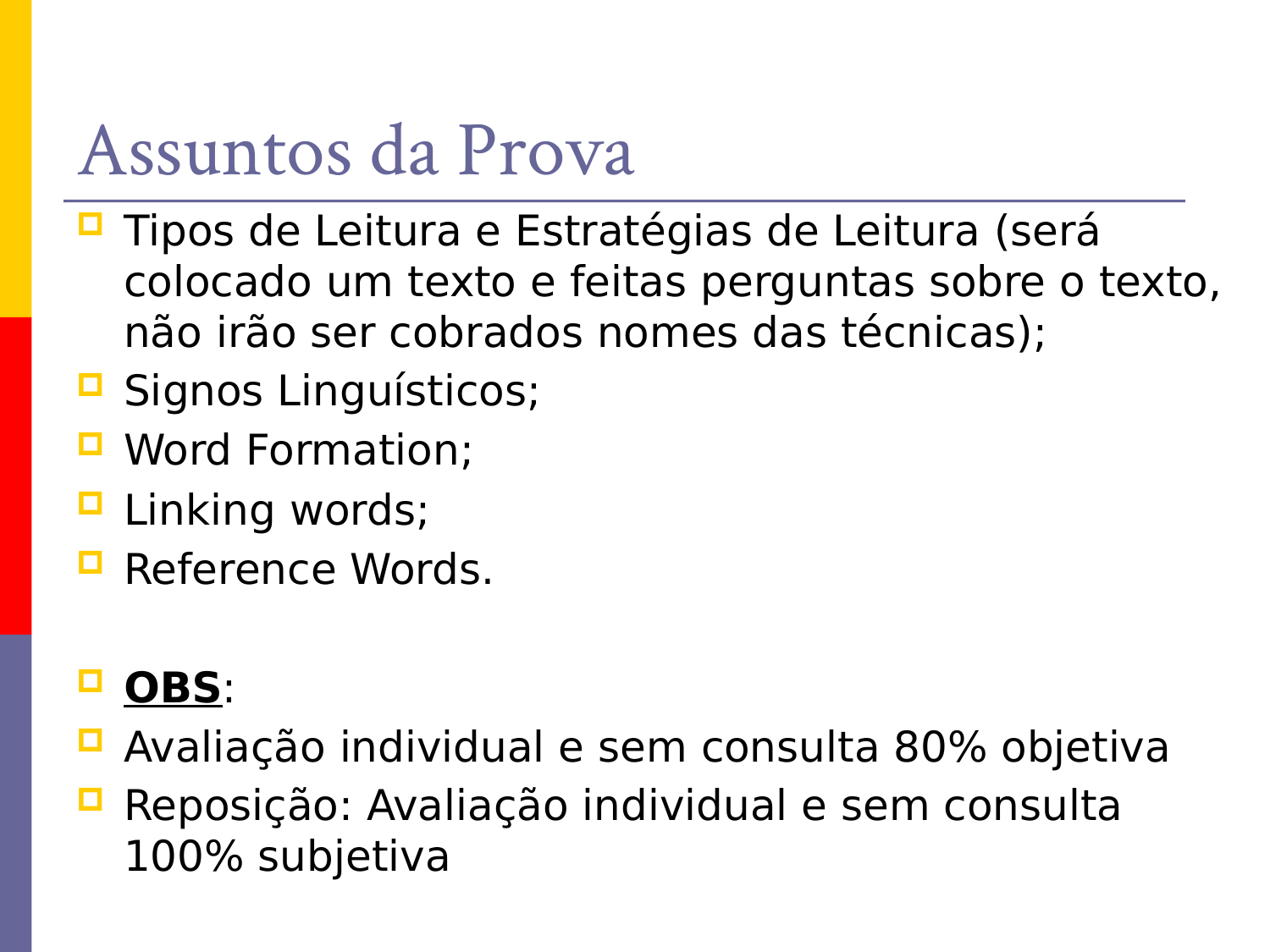

# Assuntos da Prova
Tipos de Leitura e Estratégias de Leitura (será colocado um texto e feitas perguntas sobre o texto, não irão ser cobrados nomes das técnicas);
Signos Linguísticos;
Word Formation;
Linking words;
Reference Words.

OBS:
Avaliação individual e sem consulta 80% objetiva
Reposição: Avaliação individual e sem consulta 100% subjetiva